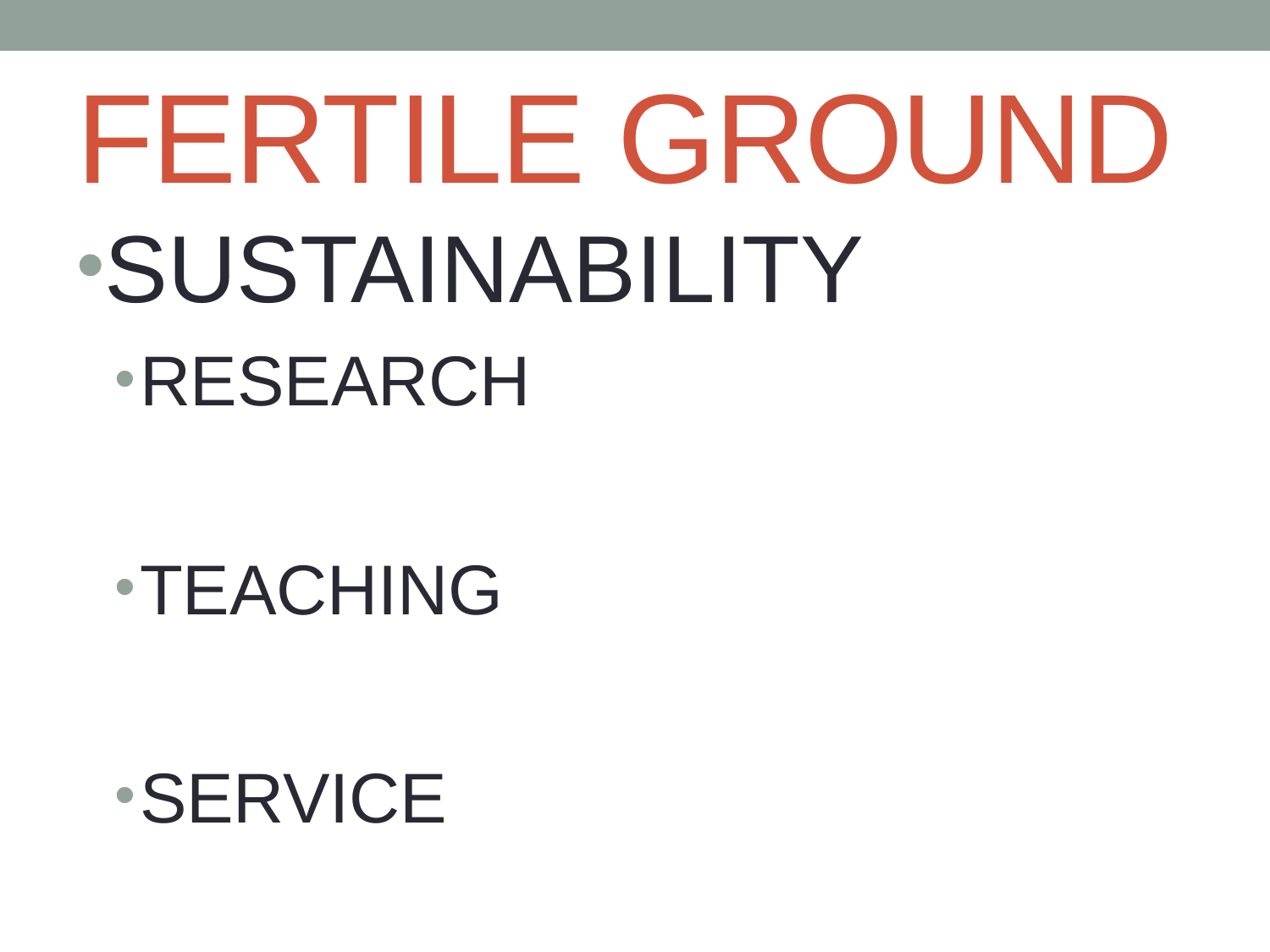

# FERTILE GROUND
SUSTAINABILITY
RESEARCH

TEACHING

SERVICE